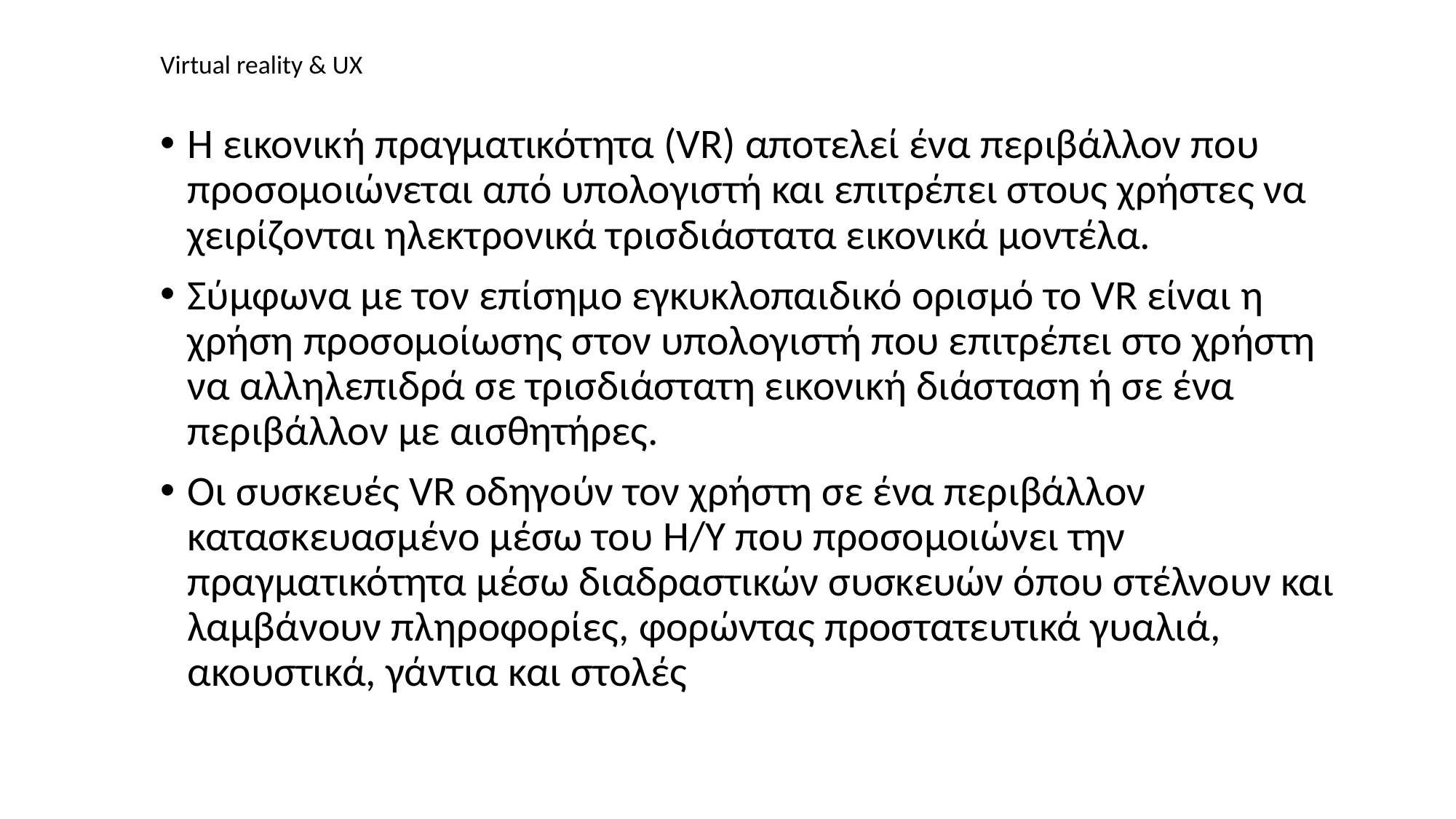

# Virtual reality & UX
Η εικονική πραγματικότητα (VR) αποτελεί ένα περιβάλλον που προσομοιώνεται από υπολογιστή και επιτρέπει στους χρήστες να χειρίζονται ηλεκτρονικά τρισδιάστατα εικονικά μοντέλα.
Σύμφωνα με τον επίσημο εγκυκλοπαιδικό ορισμό το VR είναι η χρήση προσομοίωσης στον υπολογιστή που επιτρέπει στο χρήστη να αλληλεπιδρά σε τρισδιάστατη εικονική διάσταση ή σε ένα περιβάλλον με αισθητήρες.
Οι συσκευές VR οδηγούν τον χρήστη σε ένα περιβάλλον κατασκευασμένο μέσω του H/Y που προσομοιώνει την πραγματικότητα μέσω διαδραστικών συσκευών όπου στέλνουν και λαμβάνουν πληροφορίες, φορώντας προστατευτικά γυαλιά, ακουστικά, γάντια και στολές